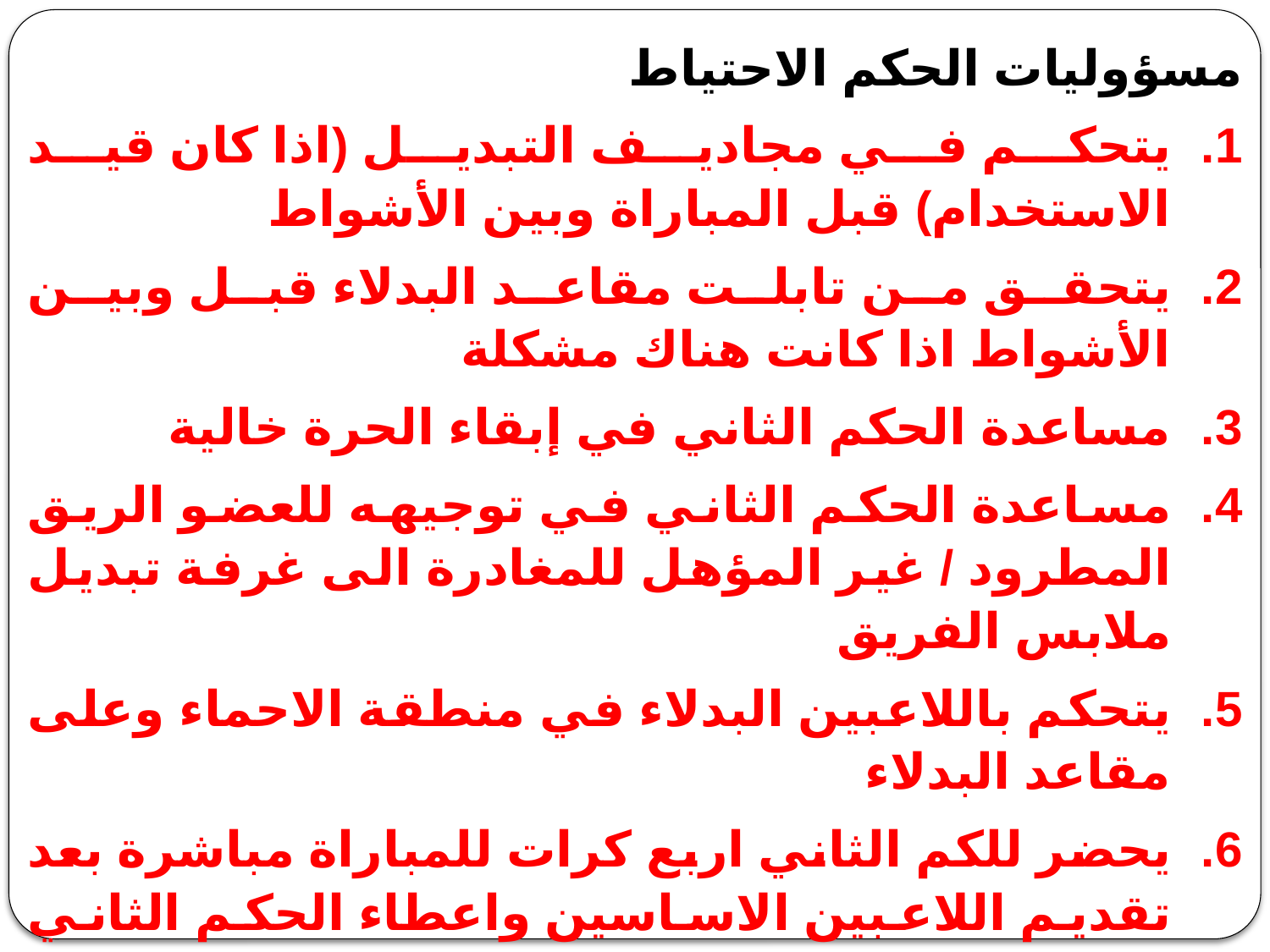

مسؤوليات الحكم الاحتياط
يتحكم في مجاديف التبديل (اذا كان قيد الاستخدام) قبل المباراة وبين الأشواط
يتحقق من تابلت مقاعد البدلاء قبل وبين الأشواط اذا كانت هناك مشكلة
مساعدة الحكم الثاني في إبقاء الحرة خالية
مساعدة الحكم الثاني في توجيهه للعضو الريق المطرود / غير المؤهل للمغادرة الى غرفة تبديل ملابس الفريق
يتحكم باللاعبين البدلاء في منطقة الاحماء وعلى مقاعد البدلاء
يحضر للكم الثاني اربع كرات للمباراة مباشرة بعد تقديم اللاعبين الاساسين واعطاء الحكم الثاني كرة المباراة بعد انتهائه من فحص وضعية مراكز اللاعبين
 مساعدة الحكم الأول في توجيه عمل الماسحين